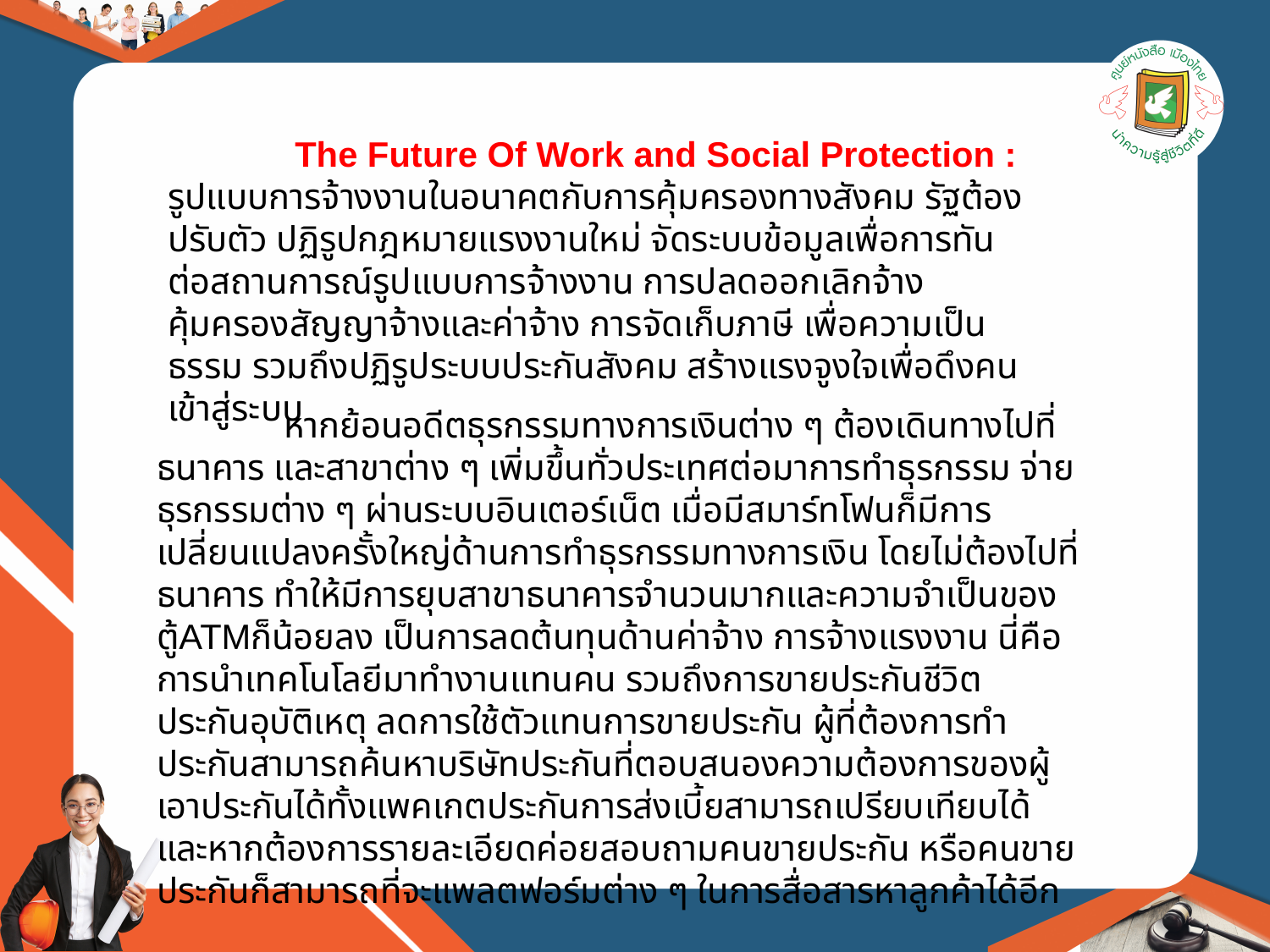

The Future Of Work and Social Protection : รูปแบบการจ้างงานในอนาคตกับการคุ้มครองทางสังคม รัฐต้องปรับตัว ปฏิรูปกฎหมายแรงงานใหม่ จัดระบบข้อมูลเพื่อการทันต่อสถานการณ์รูปแบบการจ้างงาน การปลดออกเลิกจ้างคุ้มครองสัญญาจ้างและค่าจ้าง การจัดเก็บภาษี เพื่อความเป็นธรรม รวมถึงปฏิรูประบบประกันสังคม สร้างแรงจูงใจเพื่อดึงคนเข้าสู่ระบบ
	หากย้อนอดีตธุรกรรมทางการเงินต่าง ๆ ต้องเดินทางไปที่ธนาคาร และสาขาต่าง ๆ เพิ่มขึ้นทั่วประเทศต่อมาการทำธุรกรรม จ่ายธุรกรรมต่าง ๆ ผ่านระบบอินเตอร์เน็ต เมื่อมีสมาร์ทโฟนก็มีการเปลี่ยนแปลงครั้งใหญ่ด้านการทำธุรกรรมทางการเงิน โดยไม่ต้องไปที่ธนาคาร ทำให้มีการยุบสาขาธนาคารจำนวนมากและความจำเป็นของตู้ATMก็น้อยลง เป็นการลดต้นทุนด้านค่าจ้าง การจ้างแรงงาน นี่คือการนำเทคโนโลยีมาทำงานแทนคน รวมถึงการขายประกันชีวิต ประกันอุบัติเหตุ ลดการใช้ตัวแทนการขายประกัน ผู้ที่ต้องการทำประกันสามารถค้นหาบริษัทประกันที่ตอบสนองความต้องการของผู้เอาประกันได้ทั้งแพคเกตประกันการส่งเบี้ยสามารถเปรียบเทียบได้ และหากต้องการรายละเอียดค่อยสอบถามคนขายประกัน หรือคนขายประกันก็สามารถที่จะแพลตฟอร์มต่าง ๆ ในการสื่อสารหาลูกค้าได้อีก